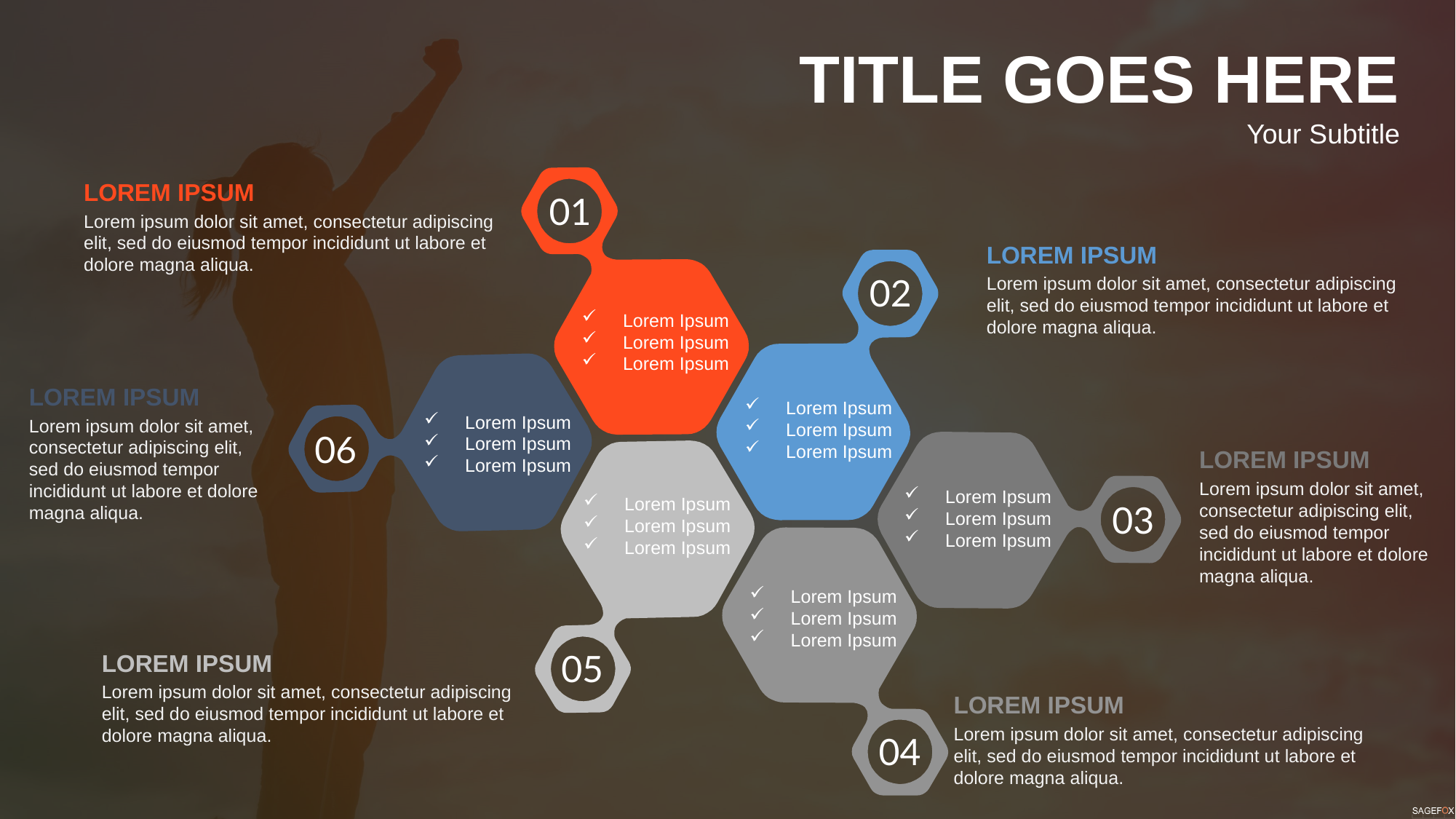

TITLE GOES HERE
Your Subtitle
LOREM IPSUM
Lorem ipsum dolor sit amet, consectetur adipiscing elit, sed do eiusmod tempor incididunt ut labore et dolore magna aliqua.
01

LOREM IPSUM
Lorem ipsum dolor sit amet, consectetur adipiscing elit, sed do eiusmod tempor incididunt ut labore et dolore magna aliqua.
02

Lorem Ipsum
Lorem Ipsum
Lorem Ipsum

LOREM IPSUM
Lorem ipsum dolor sit amet, consectetur adipiscing elit, sed do eiusmod tempor incididunt ut labore et dolore magna aliqua.
Lorem Ipsum
Lorem Ipsum
Lorem Ipsum
Lorem Ipsum
Lorem Ipsum
Lorem Ipsum

06
LOREM IPSUM
Lorem ipsum dolor sit amet, consectetur adipiscing elit, sed do eiusmod tempor incididunt ut labore et dolore magna aliqua.

Lorem Ipsum
Lorem Ipsum
Lorem Ipsum
Lorem Ipsum
Lorem Ipsum
Lorem Ipsum
03

Lorem Ipsum
Lorem Ipsum
Lorem Ipsum
05
LOREM IPSUM
Lorem ipsum dolor sit amet, consectetur adipiscing elit, sed do eiusmod tempor incididunt ut labore et dolore magna aliqua.
LOREM IPSUM
Lorem ipsum dolor sit amet, consectetur adipiscing elit, sed do eiusmod tempor incididunt ut labore et dolore magna aliqua.
04